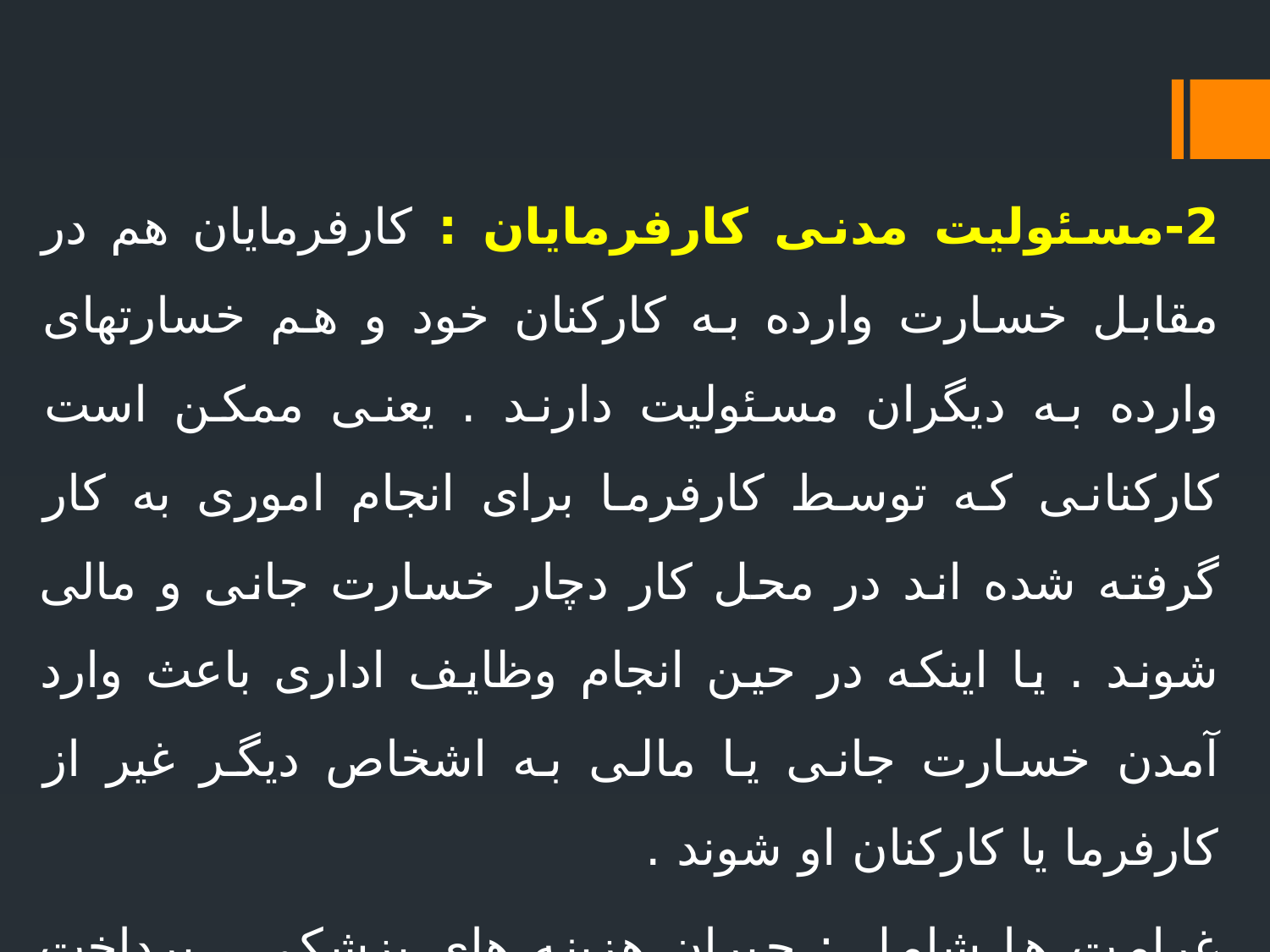

2-مسئولیت مدنی کارفرمایان : کارفرمایان هم در مقابل خسارت وارده به کارکنان خود و هم خسارتهای وارده به دیگران مسئولیت دارند . یعنی ممکن است کارکنانی که توسط کارفرما برای انجام اموری به کار گرفته شده اند در محل کار دچار خسارت جانی و مالی شوند . یا اینکه در حین انجام وظایف اداری باعث وارد آمدن خسارت جانی یا مالی به اشخاص دیگر غیر از کارفرما یا کارکنان او شوند .
غرامت ها شامل : جبران هزینه های پزشکی ، پرداخت مزایای از کار افتادگی ، غرامت فوت و مستمری و مسئولیت نظارت و اجرای این قانون به عهده دستگاه های دولتی می باشد .